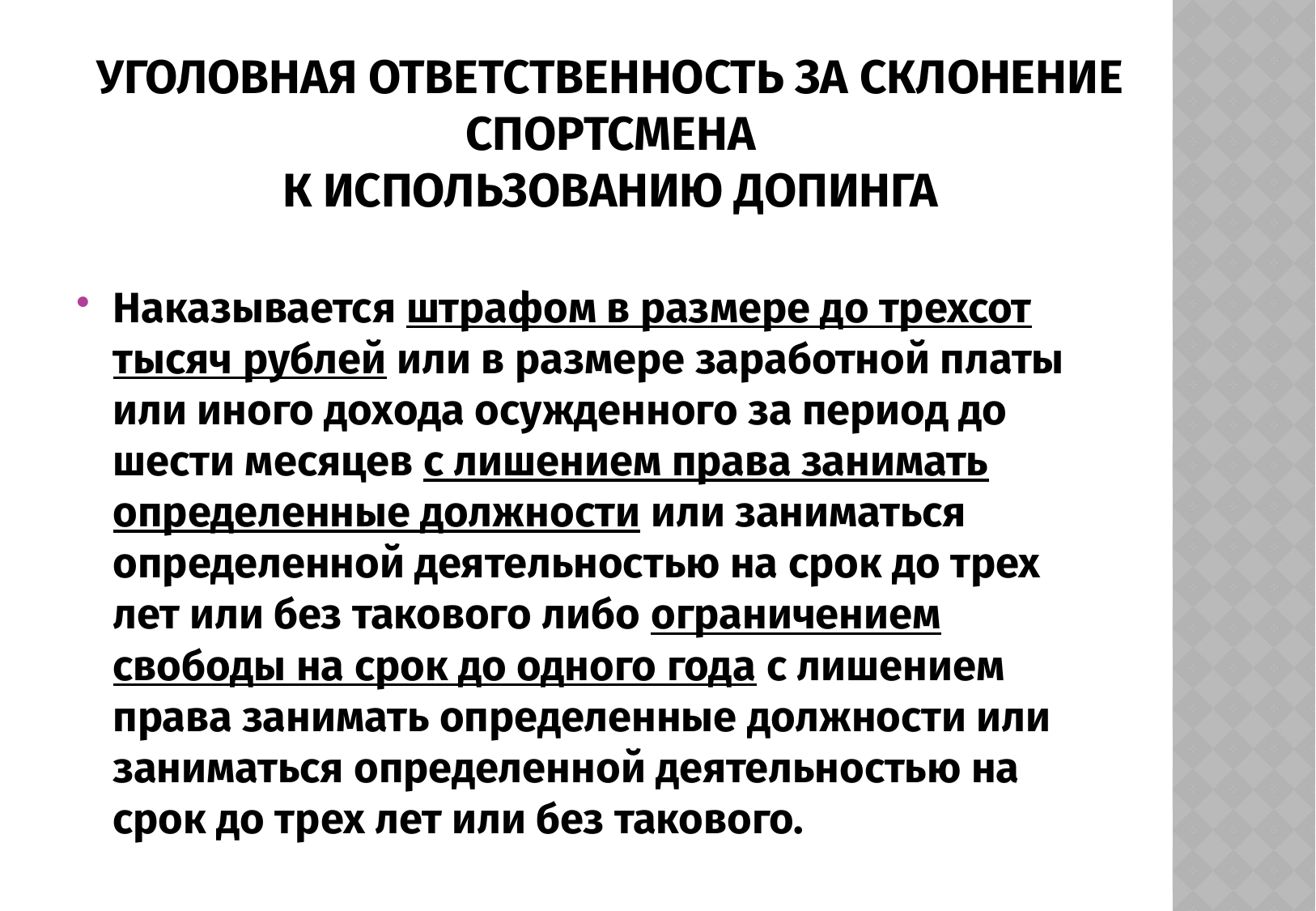

# Уголовная ответственность за склонение спортсмена к использованию допинга
Наказывается штрафом в размере до трехсот тысяч рублей или в размере заработной платы или иного дохода осужденного за период до шести месяцев с лишением права занимать определенные должности или заниматься определенной деятельностью на срок до трех лет или без такового либо ограничением свободы на срок до одного года с лишением права занимать определенные должности или заниматься определенной деятельностью на срок до трех лет или без такового.